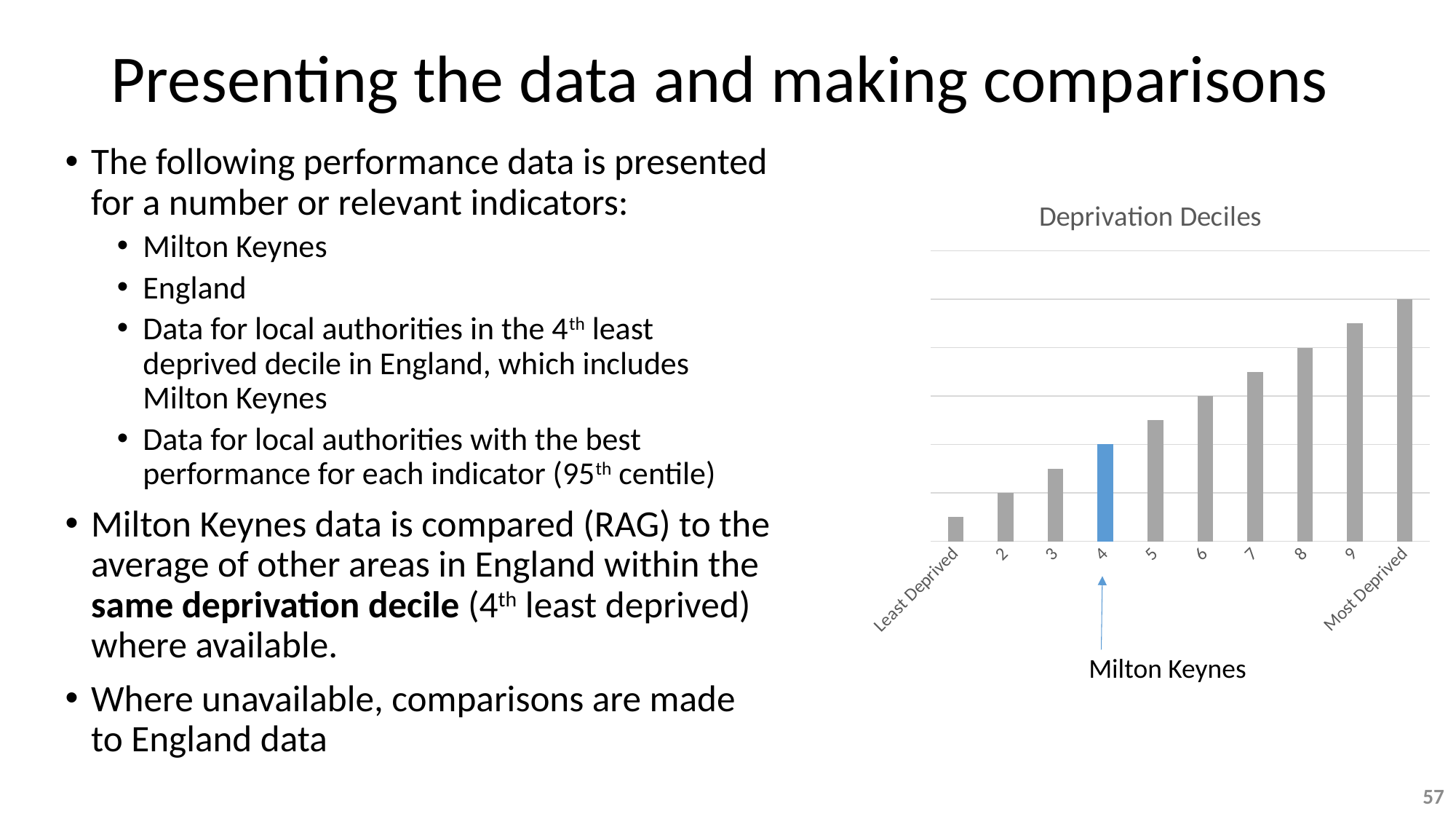

# Presenting the data and making comparisons
The following performance data is presented for a number or relevant indicators:
Milton Keynes
England
Data for local authorities in the 4th least deprived decile in England, which includes Milton Keynes
Data for local authorities with the best performance for each indicator (95th centile)
Milton Keynes data is compared (RAG) to the average of other areas in England within the same deprivation decile (4th least deprived) where available.
Where unavailable, comparisons are made to England data

### Chart: Deprivation Deciles

| Category | Series 1 |
|---|---|
| Least Deprived | 1.0 |
| 2 | 2.0 |
| 3 | 3.0 |
| 4 | 4.0 |
| 5 | 5.0 |
| 6 | 6.0 |
| 7 | 7.0 |
| 8 | 8.0 |
| 9 | 9.0 |
| Most Deprived | 10.0 |
Milton Keynes
57